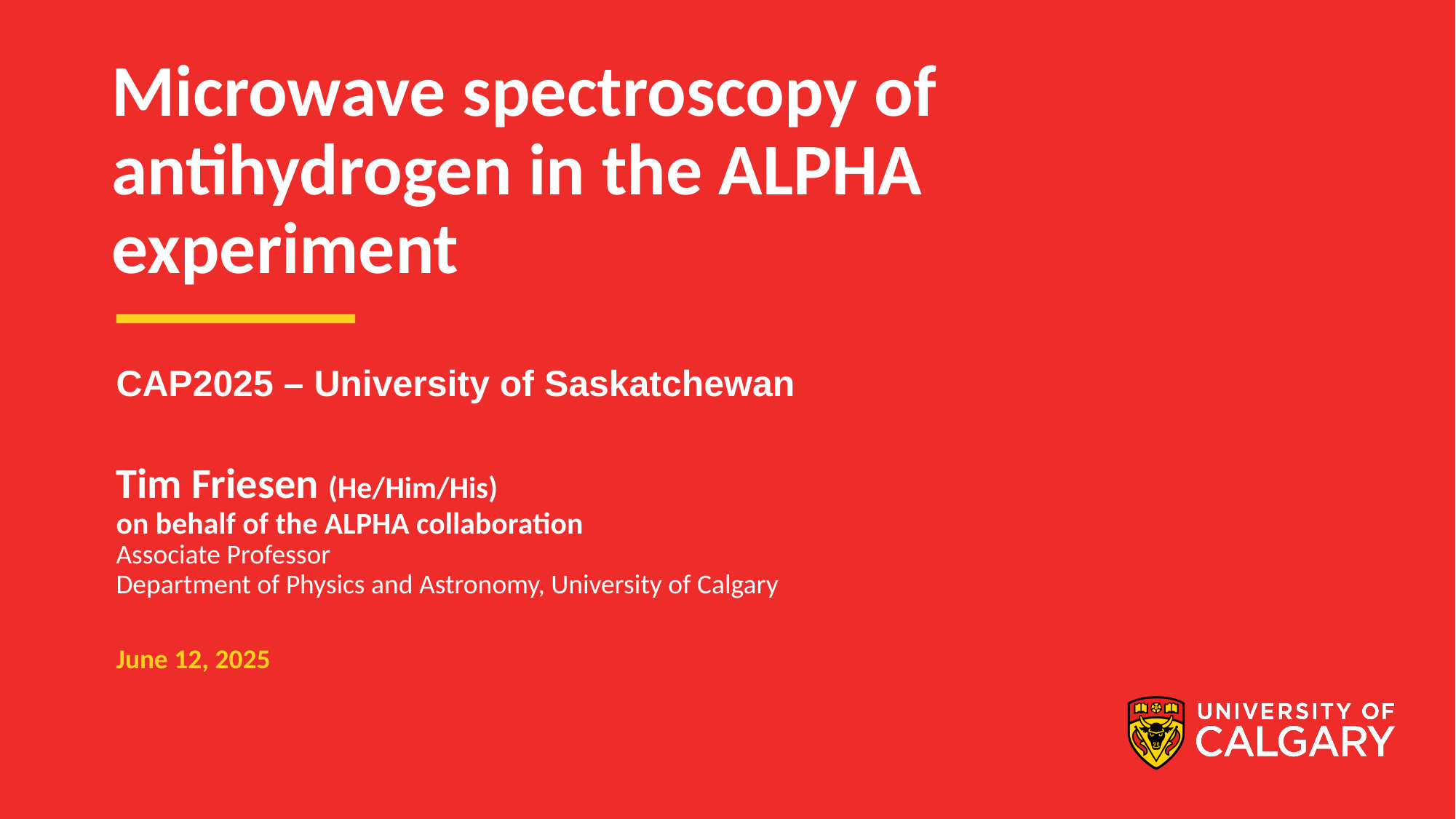

# Microwave spectroscopy of antihydrogen in the ALPHA experiment
CAP2025 – University of Saskatchewan
Tim Friesen (He/Him/His)
on behalf of the ALPHA collaboration
Associate Professor
Department of Physics and Astronomy, University of Calgary

June 12, 2025